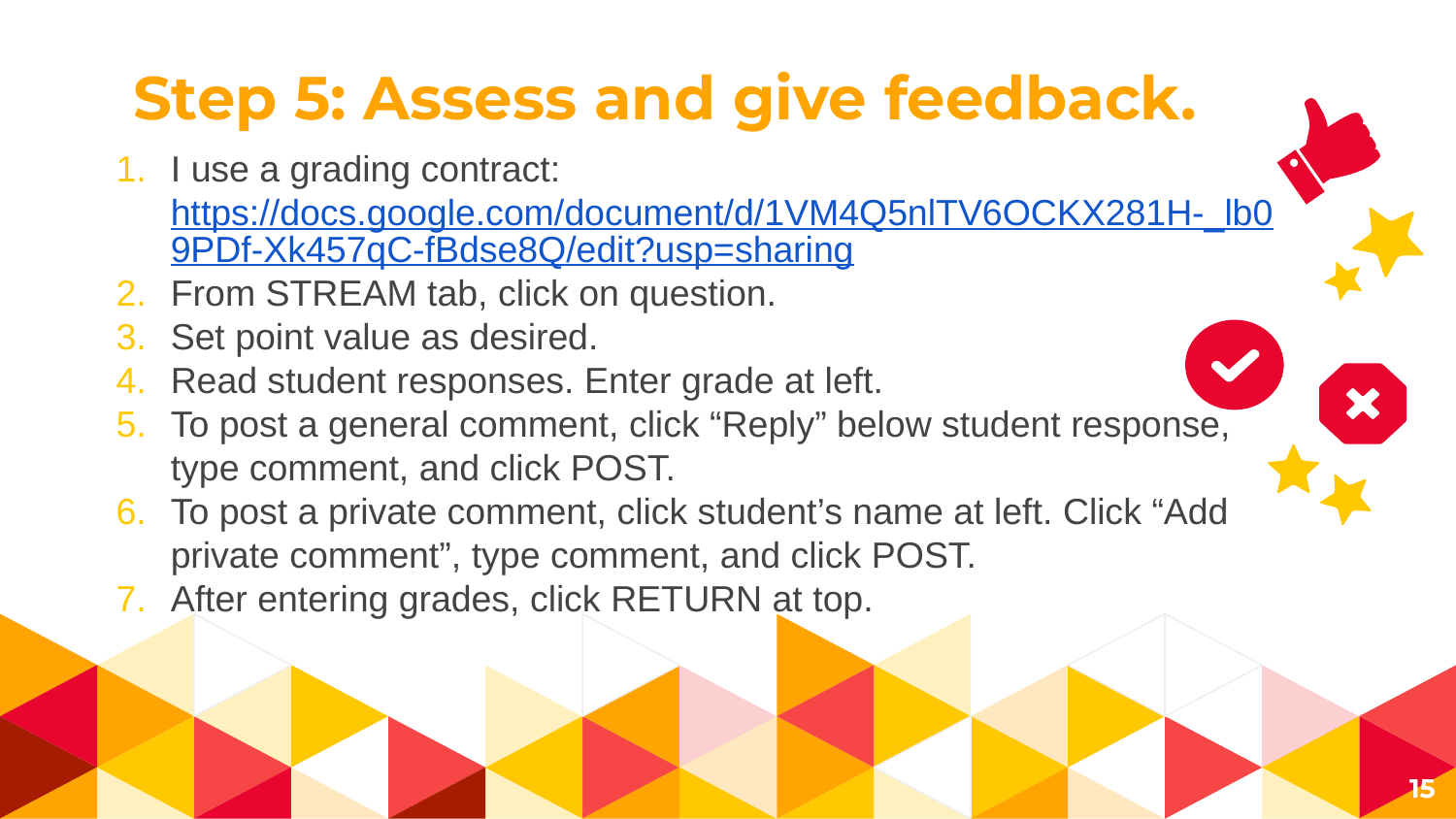

Step 5: Assess and give feedback.

I use a grading contract: https://docs.google.com/document/d/1VM4Q5nlTV6OCKX281H-_lb09PDf-Xk457qC-fBdse8Q/edit?usp=sharing
From STREAM tab, click on question.
Set point value as desired.
Read student responses. Enter grade at left.
To post a general comment, click “Reply” below student response, type comment, and click POST.
To post a private comment, click student’s name at left. Click “Add private comment”, type comment, and click POST.
After entering grades, click RETURN at top.

15